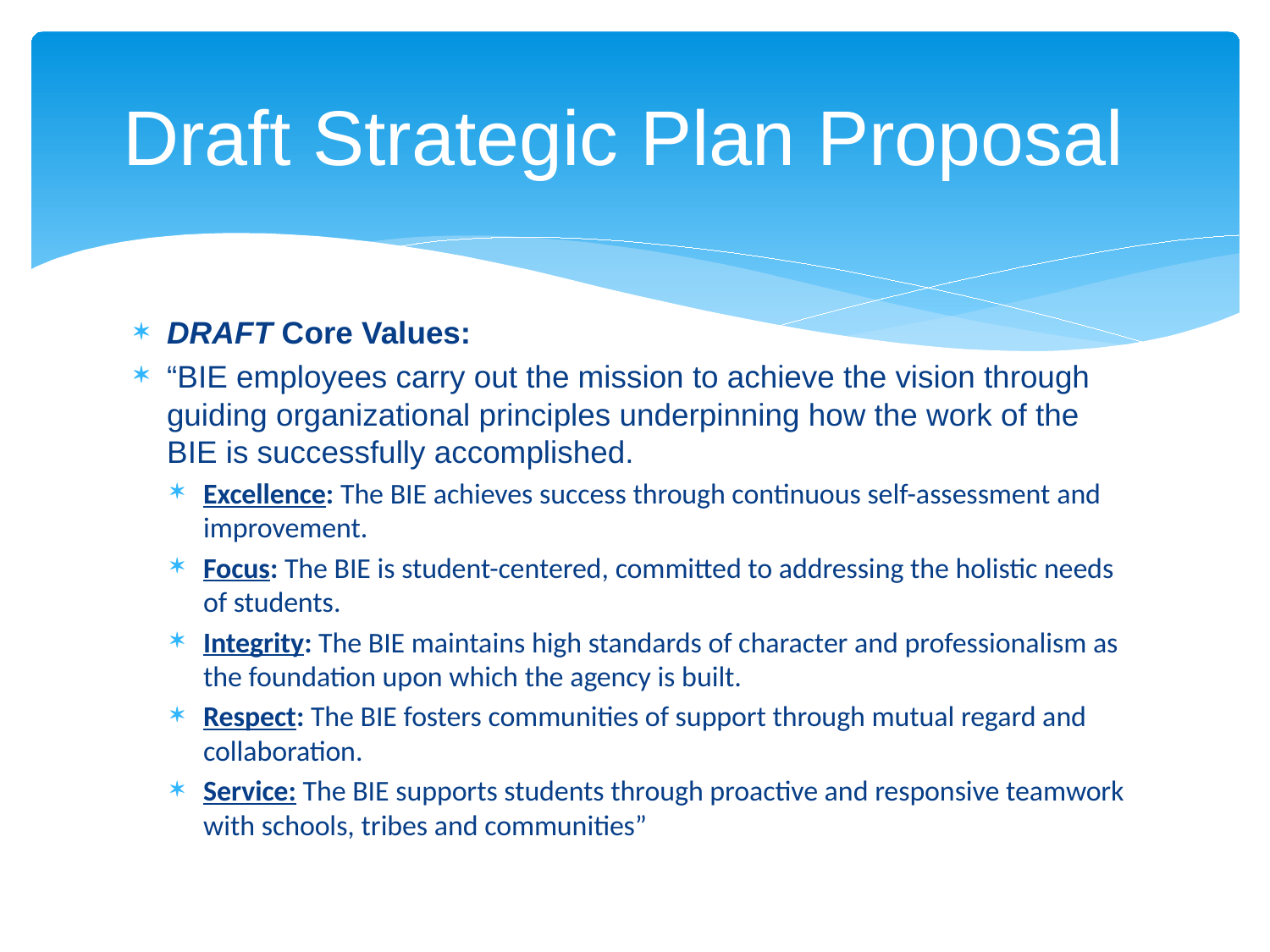

# Draft Strategic Plan Proposal
DRAFT Core Values:
“BIE employees carry out the mission to achieve the vision through guiding organizational principles underpinning how the work of the BIE is successfully accomplished.
Excellence: The BIE achieves success through continuous self-assessment and improvement.
Focus: The BIE is student-centered, committed to addressing the holistic needs of students.
Integrity: The BIE maintains high standards of character and professionalism as the foundation upon which the agency is built.
Respect: The BIE fosters communities of support through mutual regard and collaboration.
Service: The BIE supports students through proactive and responsive teamwork with schools, tribes and communities”